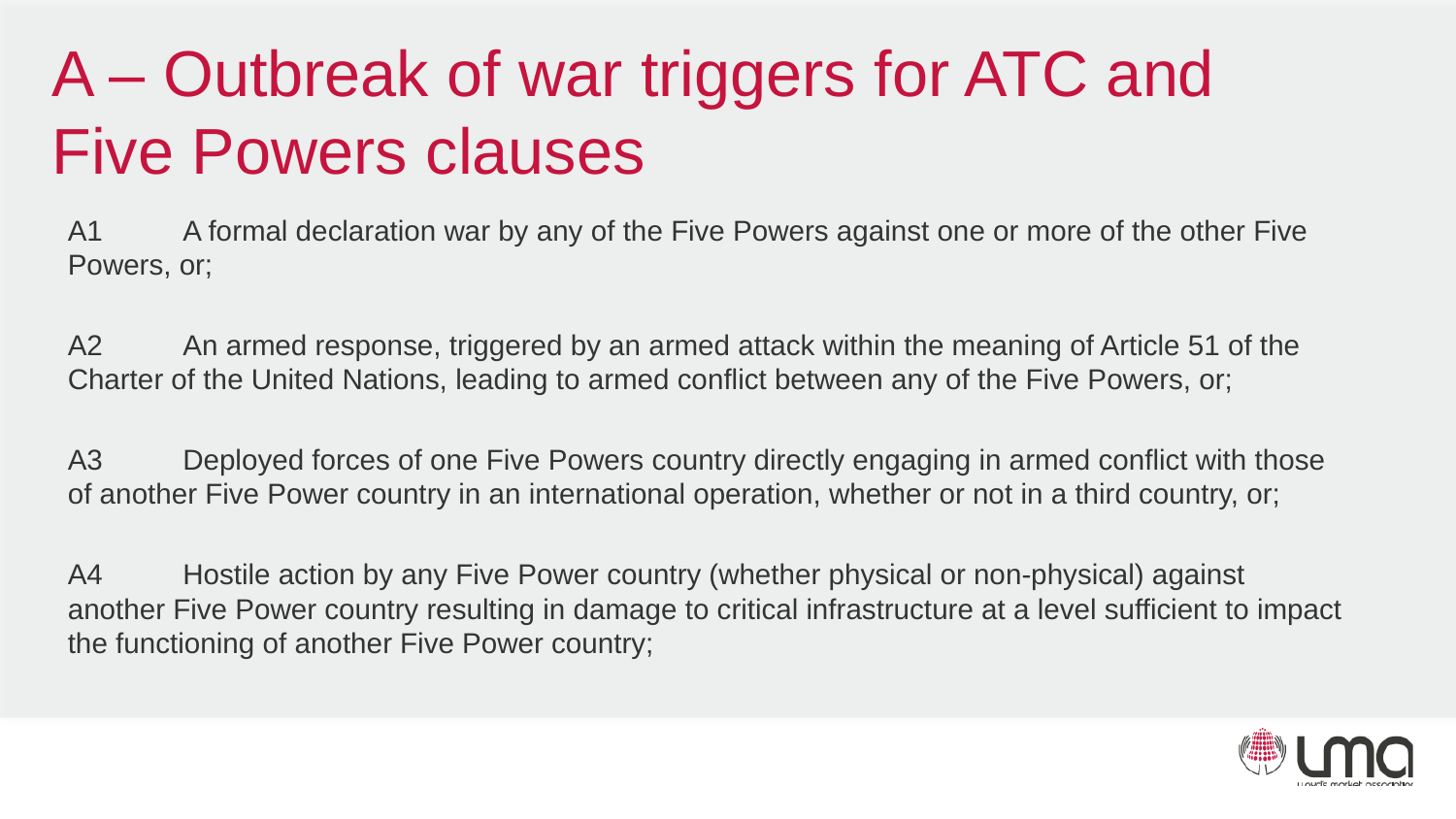

# A – Outbreak of war triggers for ATC and Five Powers clauses
A1	A formal declaration war by any of the Five Powers against one or more of the other Five Powers, or;

A2	An armed response, triggered by an armed attack within the meaning of Article 51 of the Charter of the United Nations, leading to armed conflict between any of the Five Powers, or;

A3	Deployed forces of one Five Powers country directly engaging in armed conflict with those of another Five Power country in an international operation, whether or not in a third country, or;

A4	Hostile action by any Five Power country (whether physical or non-physical) against another Five Power country resulting in damage to critical infrastructure at a level sufficient to impact the functioning of another Five Power country;